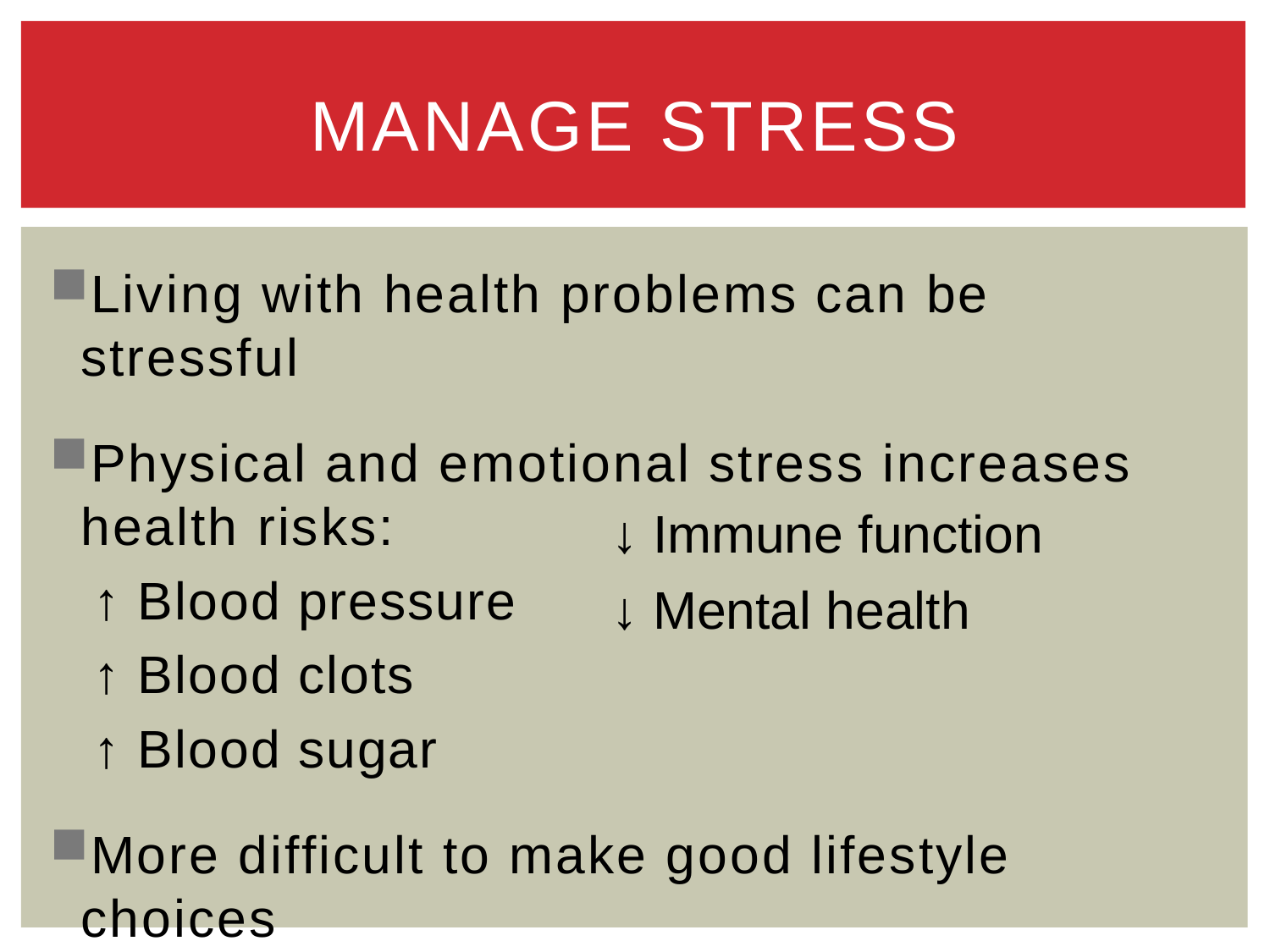

# Manage Stress
Living with health problems can be stressful
Physical and emotional stress increases health risks:
↑ Blood pressure
↑ Blood clots
↑ Blood sugar
More difficult to make good lifestyle choices
↓ Immune function
↓ Mental health